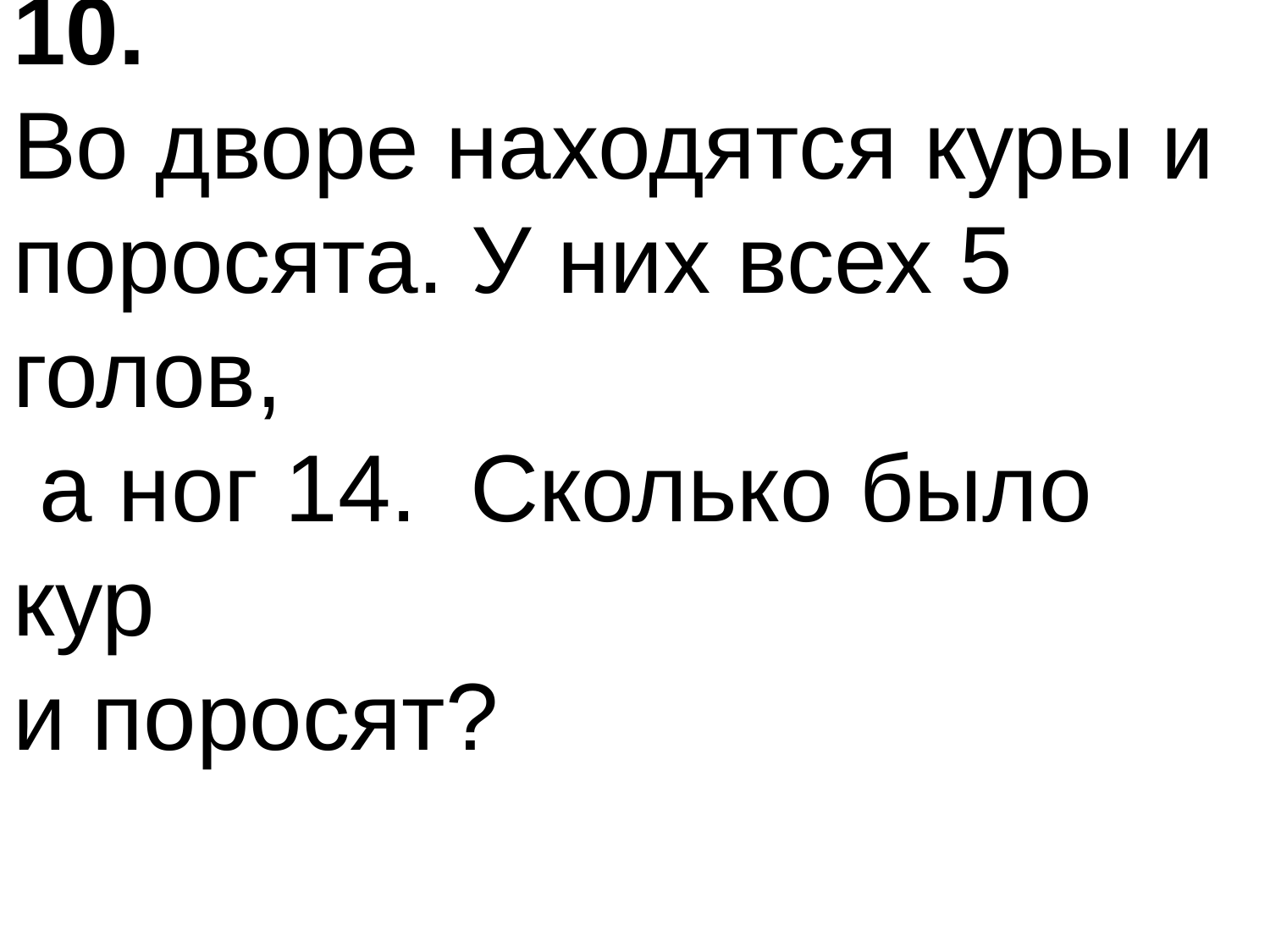

10.
Во дворе находятся куры и
поросята. У них всех 5 голов,
 а ног 14.  Сколько было кур
и поросят?